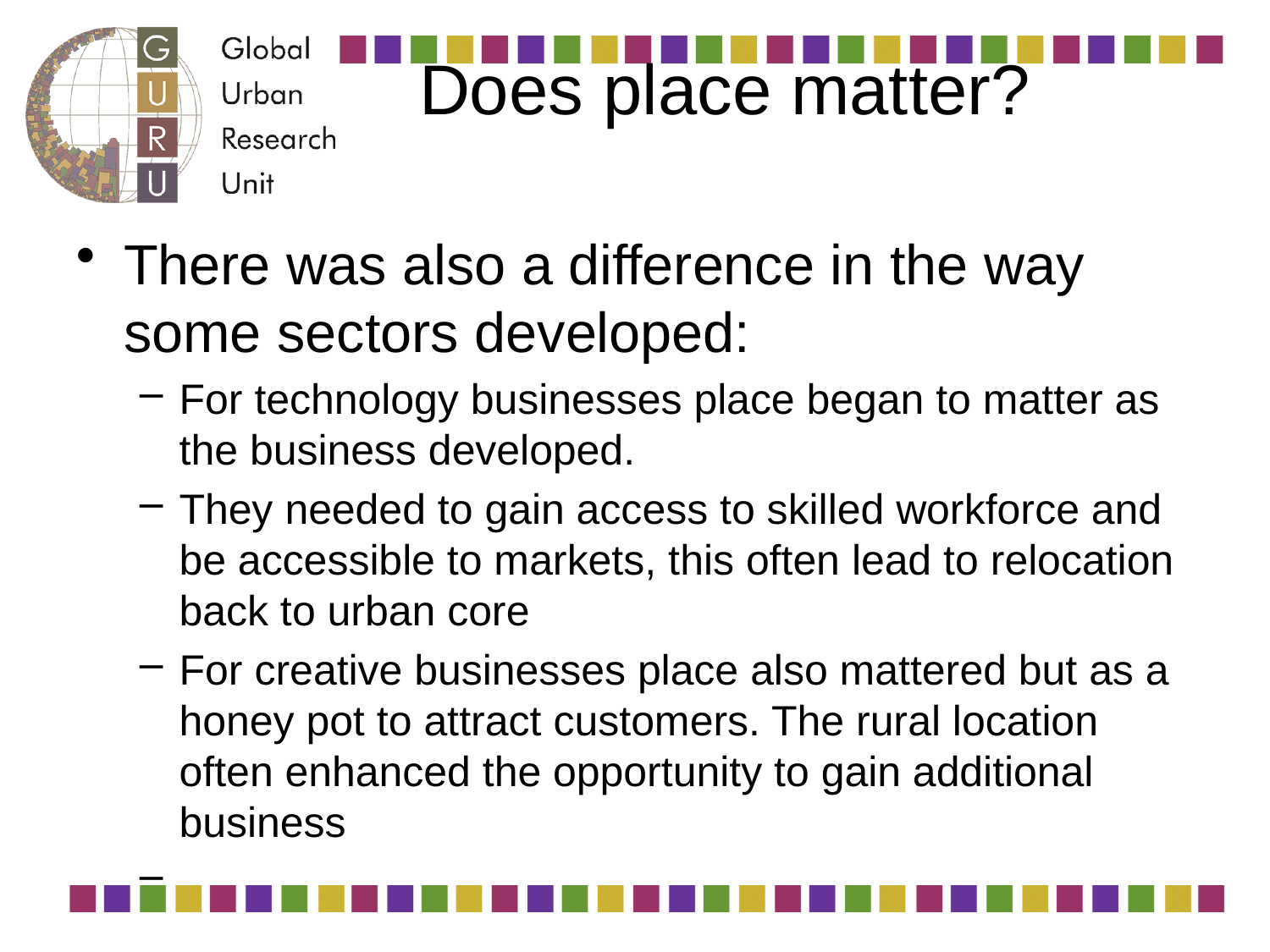

# Does place matter?
There was also a difference in the way some sectors developed:
For technology businesses place began to matter as the business developed.
They needed to gain access to skilled workforce and be accessible to markets, this often lead to relocation back to urban core
For creative businesses place also mattered but as a honey pot to attract customers. The rural location often enhanced the opportunity to gain additional business